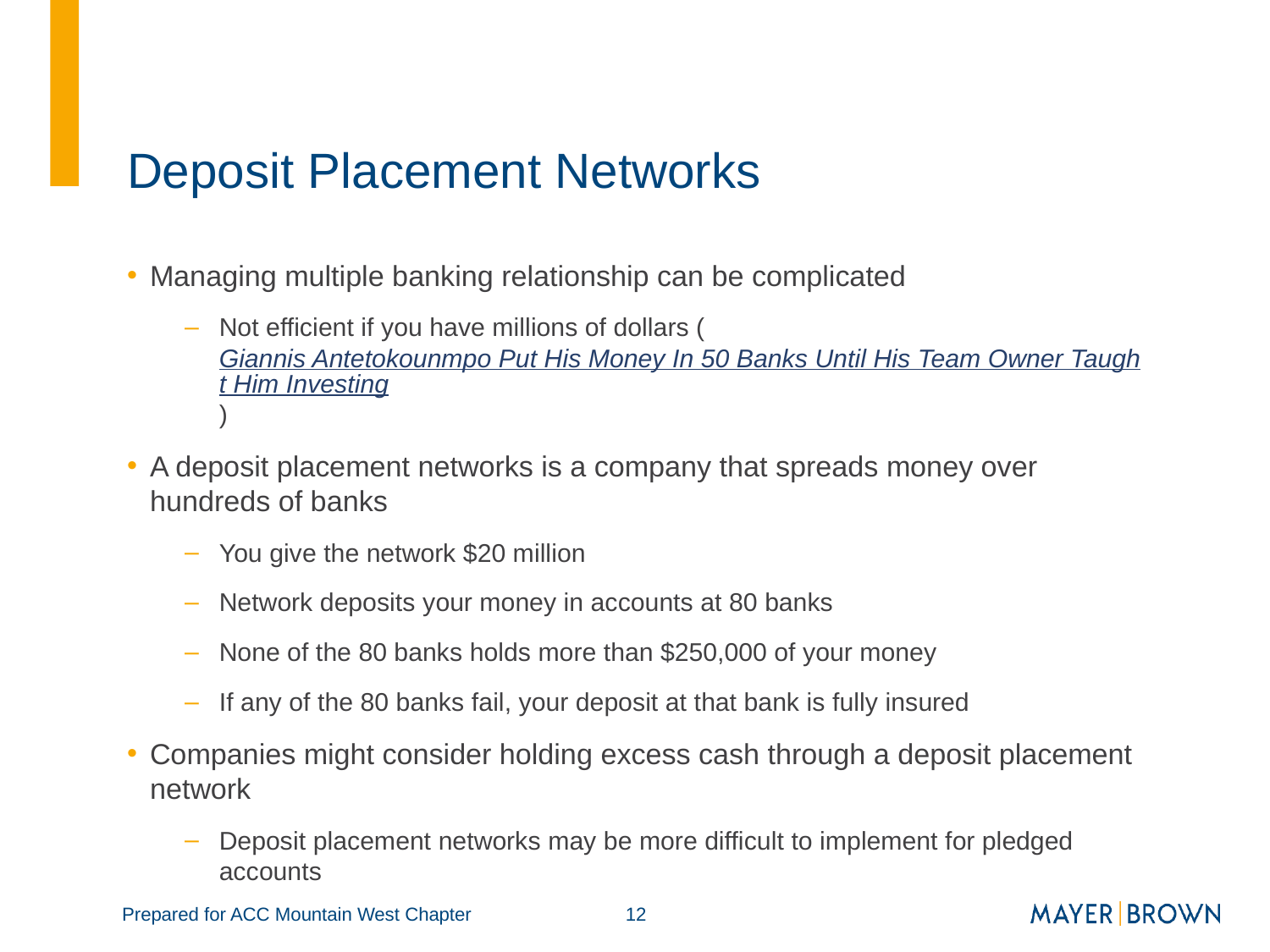

# Deposit Placement Networks
Managing multiple banking relationship can be complicated
Not efficient if you have millions of dollars (Giannis Antetokounmpo Put His Money In 50 Banks Until His Team Owner Taught Him Investing)
A deposit placement networks is a company that spreads money over hundreds of banks
You give the network $20 million
Network deposits your money in accounts at 80 banks
None of the 80 banks holds more than $250,000 of your money
If any of the 80 banks fail, your deposit at that bank is fully insured
Companies might consider holding excess cash through a deposit placement network
Deposit placement networks may be more difficult to implement for pledged accounts
Prepared for ACC Mountain West Chapter
12